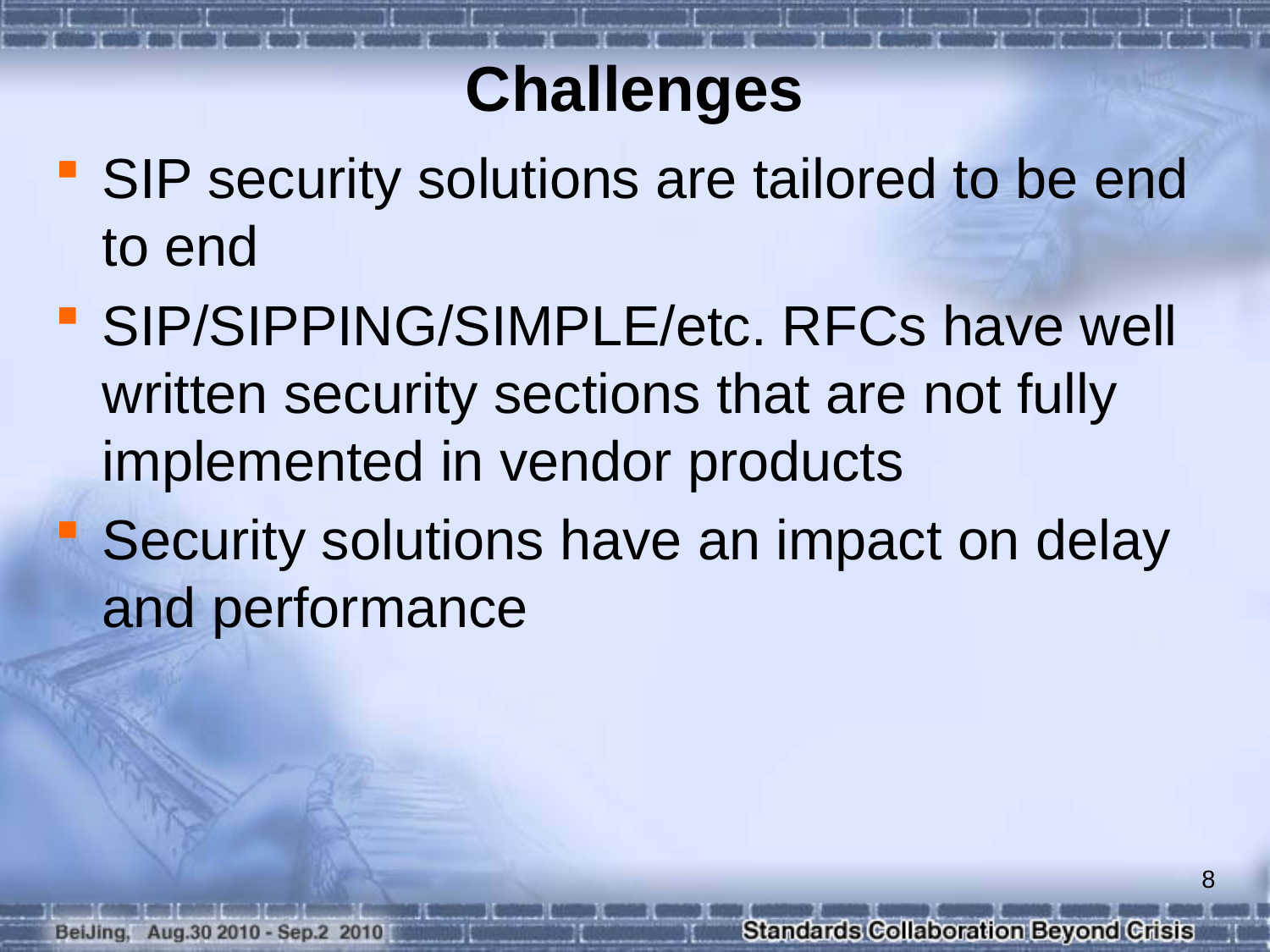

Challenges
SIP security solutions are tailored to be end to end
SIP/SIPPING/SIMPLE/etc. RFCs have well written security sections that are not fully implemented in vendor products
Security solutions have an impact on delay and performance
8